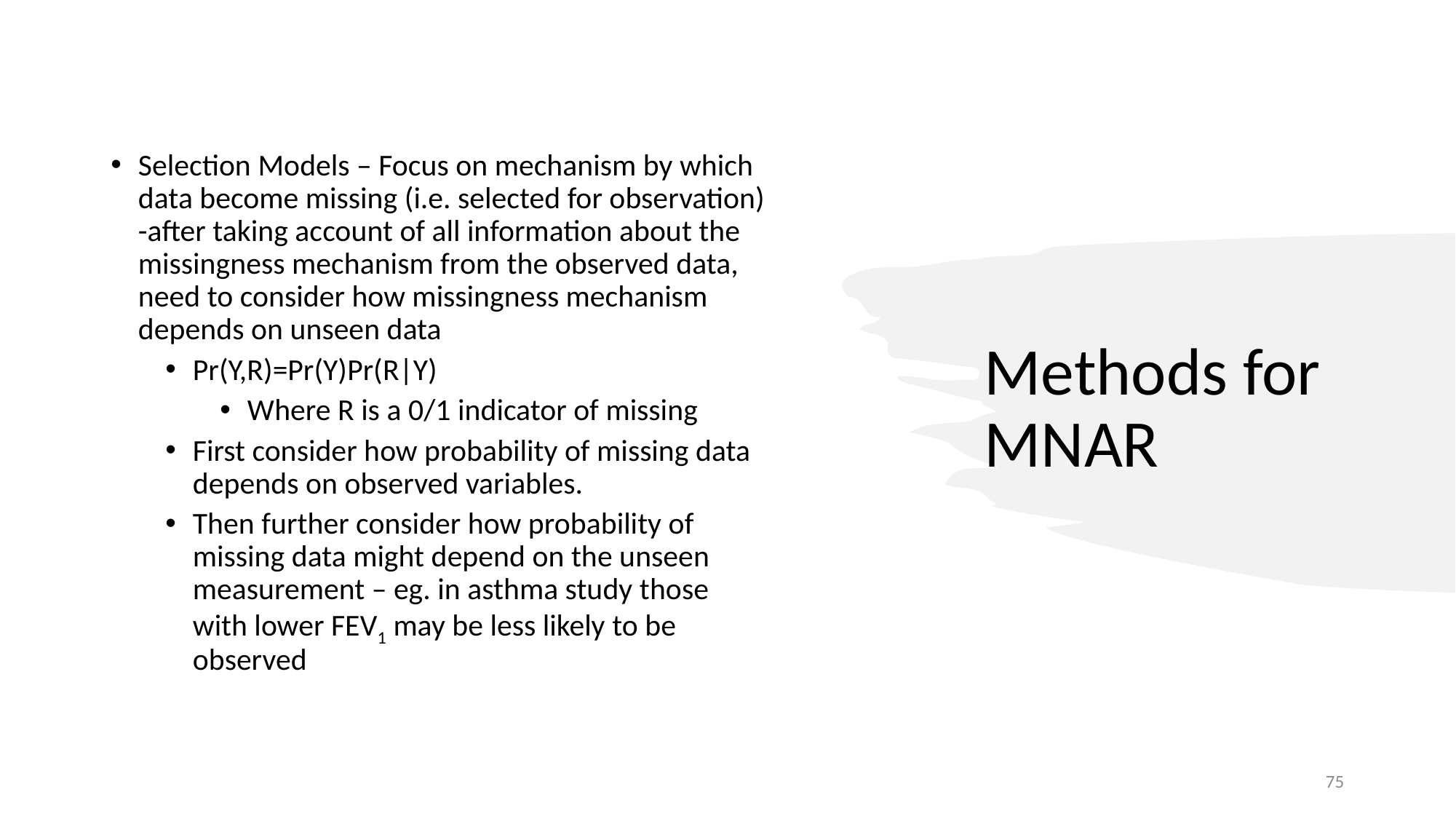

Selection Models – Focus on mechanism by which data become missing (i.e. selected for observation) -after taking account of all information about the missingness mechanism from the observed data, need to consider how missingness mechanism depends on unseen data
Pr(Y,R)=Pr(Y)Pr(R|Y)
Where R is a 0/1 indicator of missing
First consider how probability of missing data depends on observed variables.
Then further consider how probability of missing data might depend on the unseen measurement – eg. in asthma study those with lower FEV1 may be less likely to be observed

# Methods for MNAR
75